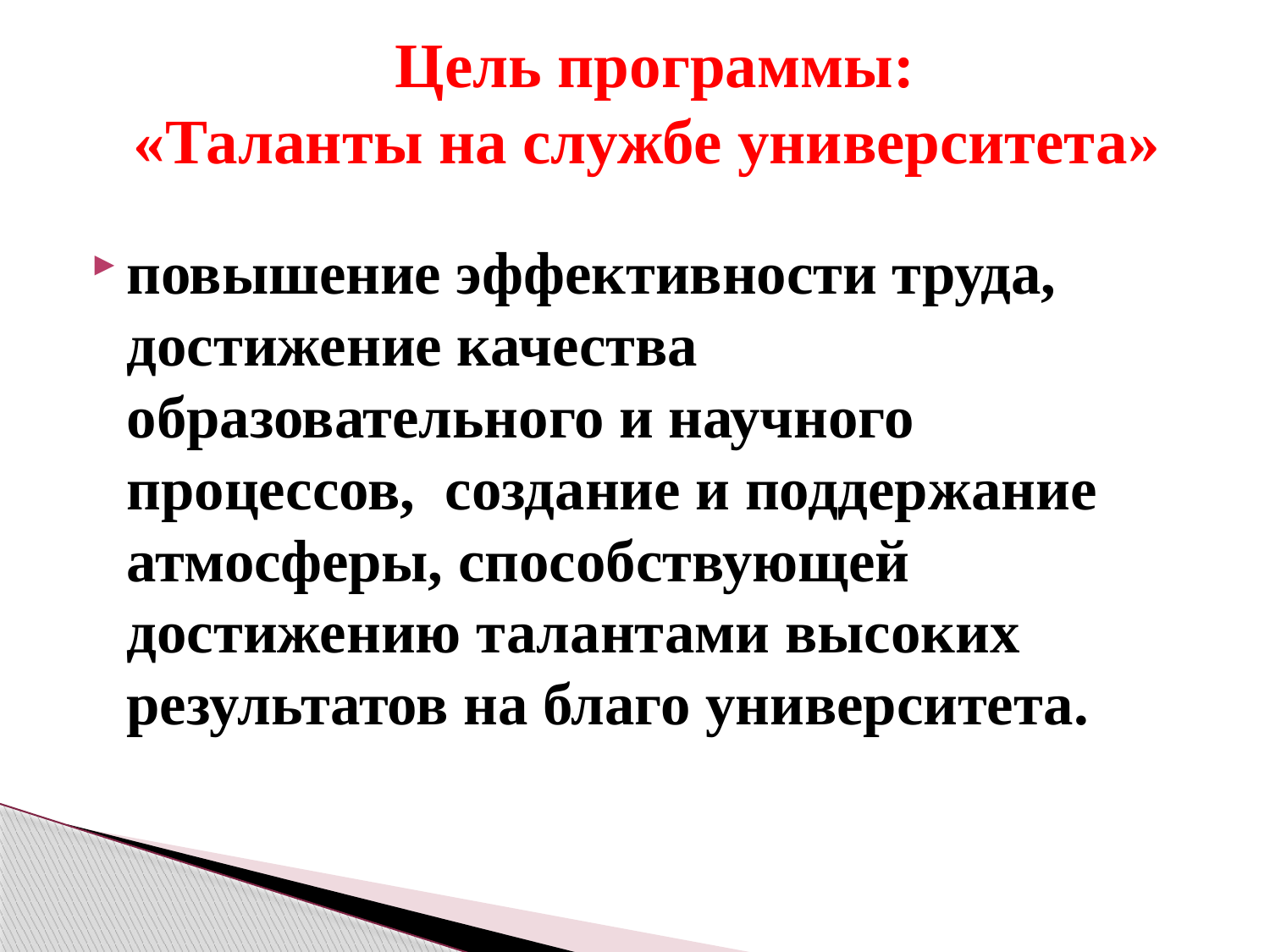

# Цель программы: «Таланты на службе университета»
повышение эффективности труда, достижение качества образовательного и научного процессов,  создание и поддержание атмосферы, способствующей достижению талантами высоких результатов на благо университета.